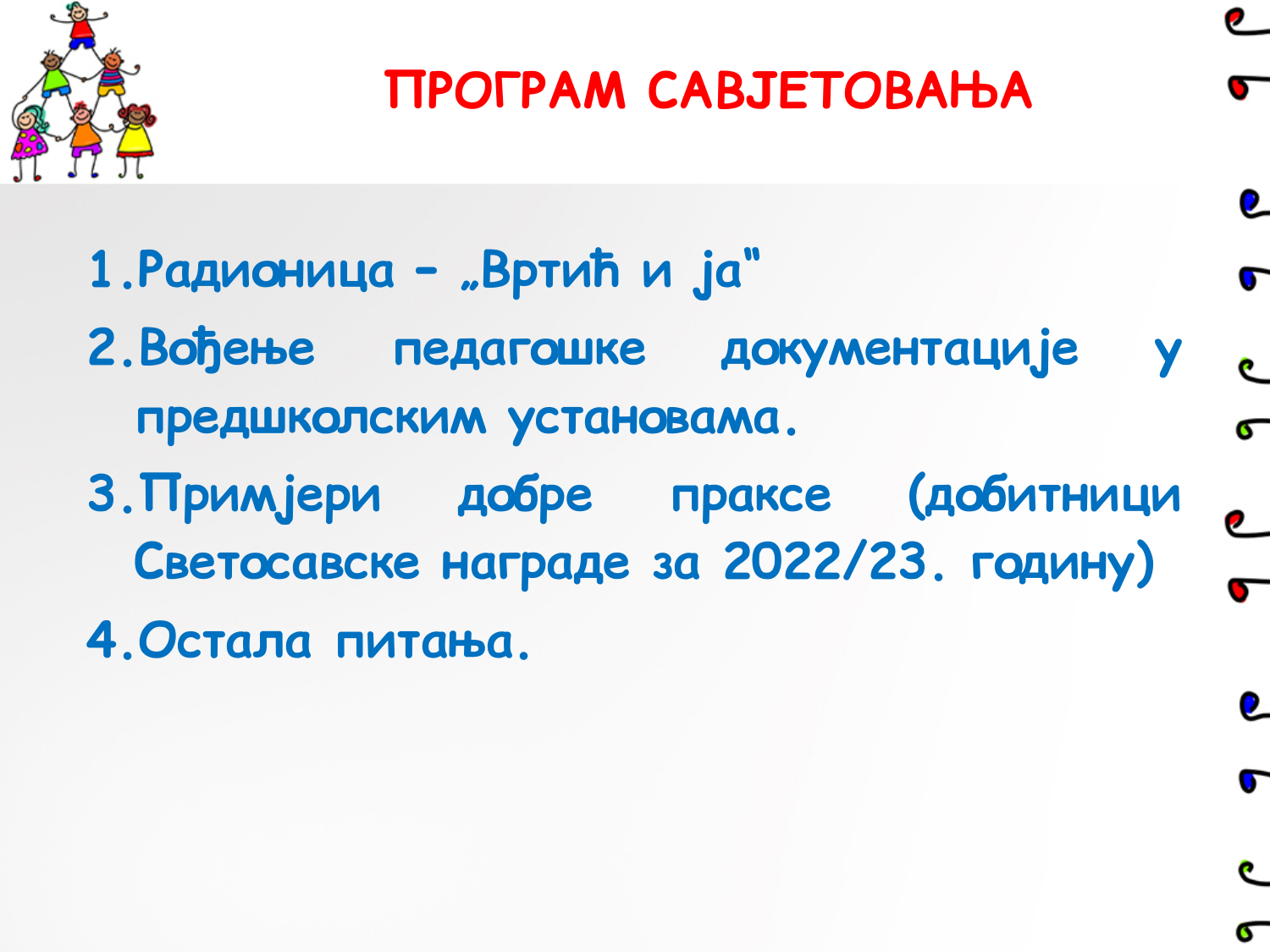

# ПРОГРАМ САВЈЕТОВАЊА
Радионица – „Вртић и ја“
Вођење педагошке документације у предшколским установама.
Примјери добре праксе (добитници Светосавске награде за 2022/23. годину)
Остала питaња.